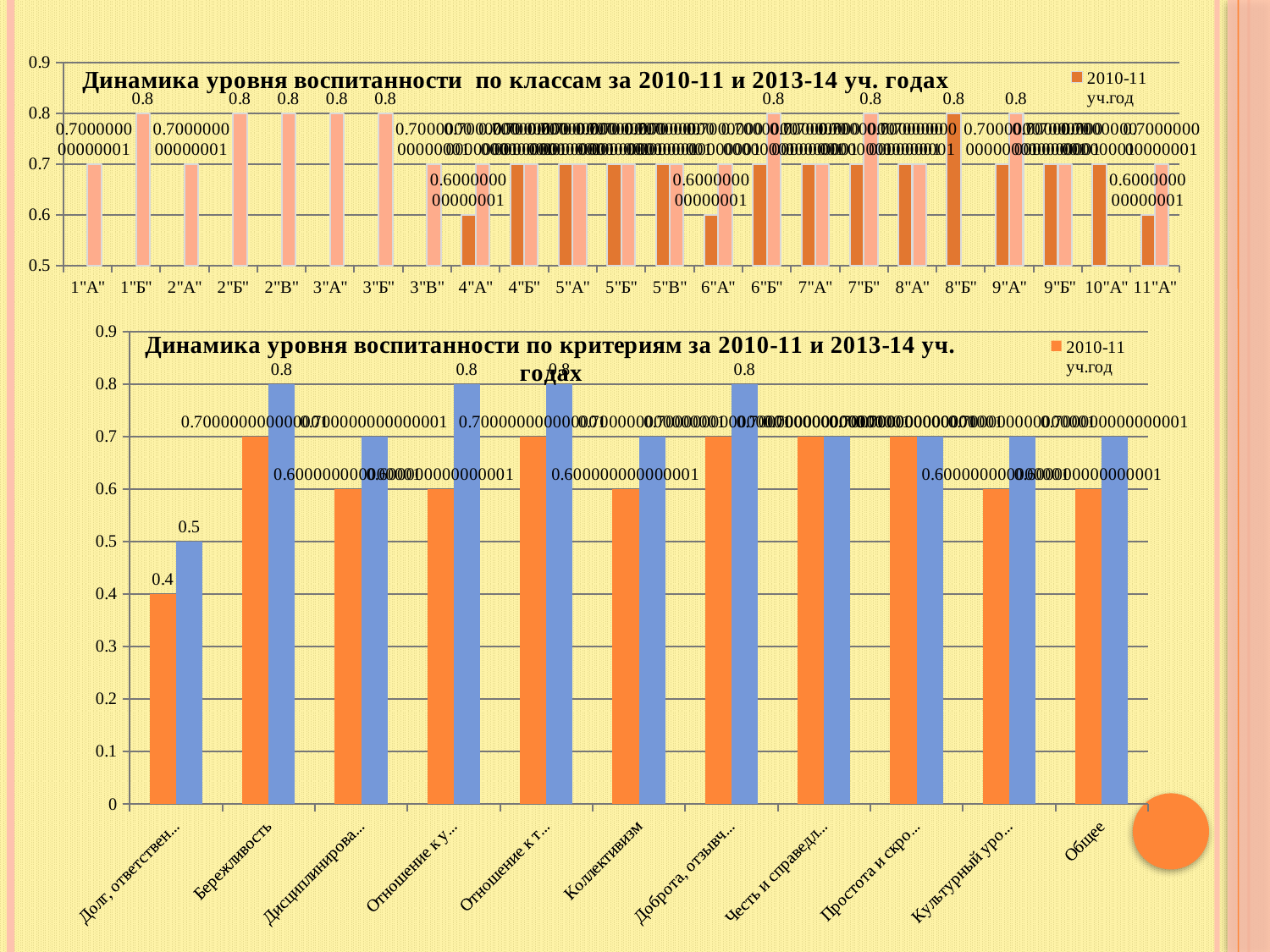

### Chart: Динамика уровня воспитанности  по классам за 2010-11 и 2013-14 уч. годах

| Category | 2010-11 уч.год | 2013-14 уч.год |
|---|---|---|
| 1"А" | None | 0.7000000000000006 |
| 1"Б" | None | 0.8 |
| 2"А" | None | 0.7000000000000006 |
| 2"Б" | None | 0.8 |
| 2"В" | None | 0.8 |
| 3"А" | None | 0.8 |
| 3"Б" | None | 0.8 |
| 3"В" | None | 0.7000000000000006 |
| 4"А" | 0.6000000000000006 | 0.7000000000000006 |
| 4"Б" | 0.7000000000000006 | 0.7000000000000006 |
| 5"А" | 0.7000000000000006 | 0.7000000000000006 |
| 5"Б" | 0.7000000000000006 | 0.7000000000000006 |
| 5"В" | 0.7000000000000006 | 0.7000000000000006 |
| 6"А" | 0.6000000000000006 | 0.7000000000000006 |
| 6"Б" | 0.7000000000000006 | 0.8 |
| 7"А" | 0.7000000000000006 | 0.7000000000000006 |
| 7"Б" | 0.7000000000000006 | 0.8 |
| 8"А" | 0.7000000000000006 | 0.7000000000000006 |
| 8"Б" | 0.8 | None |
| 9"А" | 0.7000000000000006 | 0.8 |
|  9"Б" | 0.7000000000000006 | 0.7000000000000006 |
| 10"А" | 0.7000000000000006 | None |
| 11"А"  | 0.6000000000000006 | 0.7000000000000006 |

### Chart: Динамика уровня воспитанности по критериям за 2010-11 и 2013-14 уч. годах

| Category | 2010-11 уч.год | 2013-14 уч.год |
|---|---|---|
| Долг, ответственность | 0.4 | 0.5 |
| Бережливость | 0.7000000000000006 | 0.8 |
| Дисциплинированность | 0.6000000000000006 | 0.7000000000000006 |
| Отношение к учебе | 0.6000000000000006 | 0.8 |
| Отношение к труду | 0.7000000000000006 | 0.8 |
| Коллективизм | 0.6000000000000006 | 0.7000000000000006 |
| Доброта, отзывчивость | 0.7000000000000006 | 0.8 |
| Честь и справедливость | 0.7000000000000006 | 0.7000000000000006 |
| Простота и скромность | 0.7000000000000006 | 0.7000000000000006 |
| Культурный уровень | 0.6000000000000006 | 0.7000000000000006 |
| Общее | 0.6000000000000006 | 0.7000000000000006 |